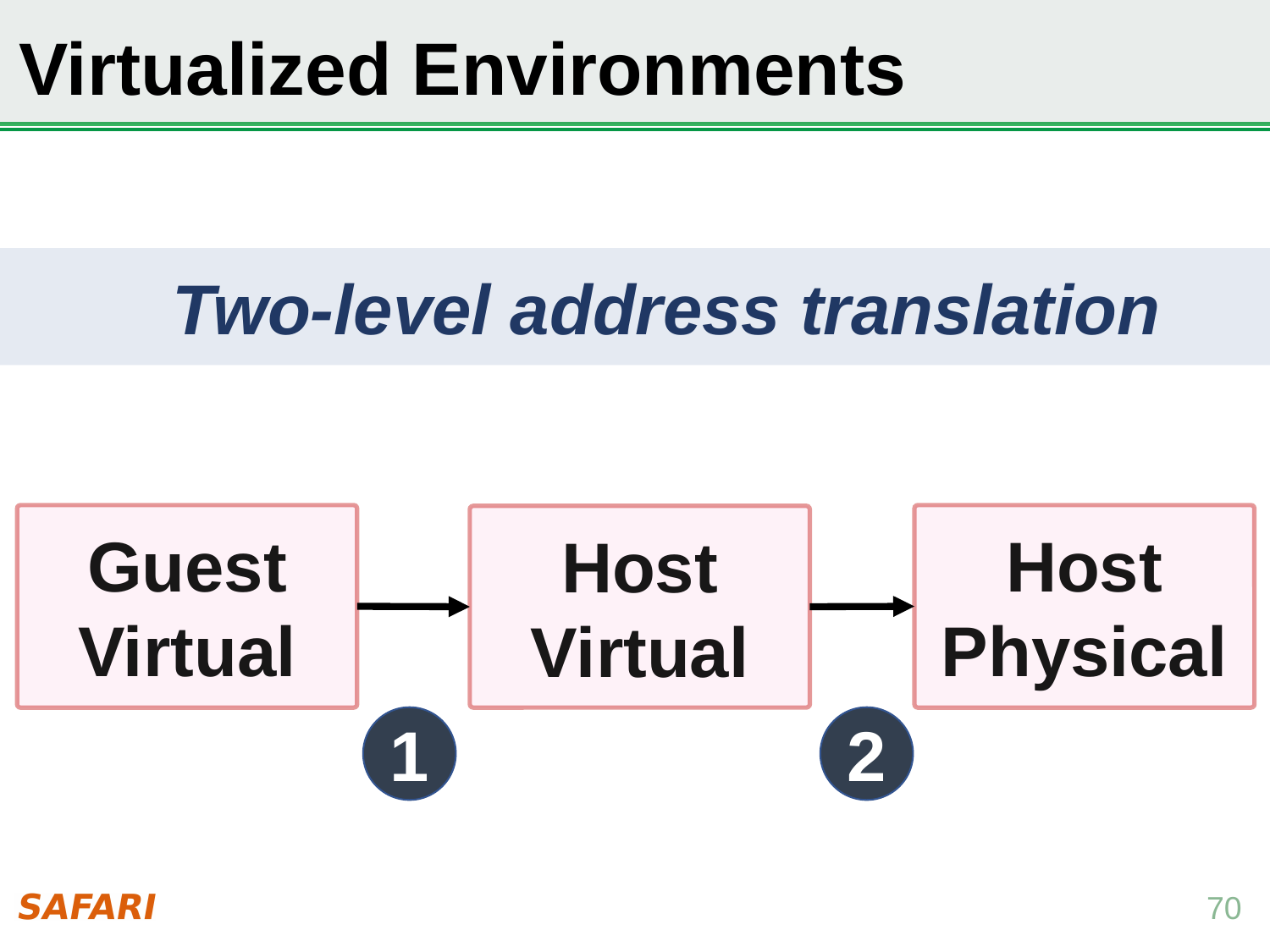

# Virtualized Environments

Two-level address translation
Guest
Virtual
Host
Physical
Host
Virtual
1
2
70